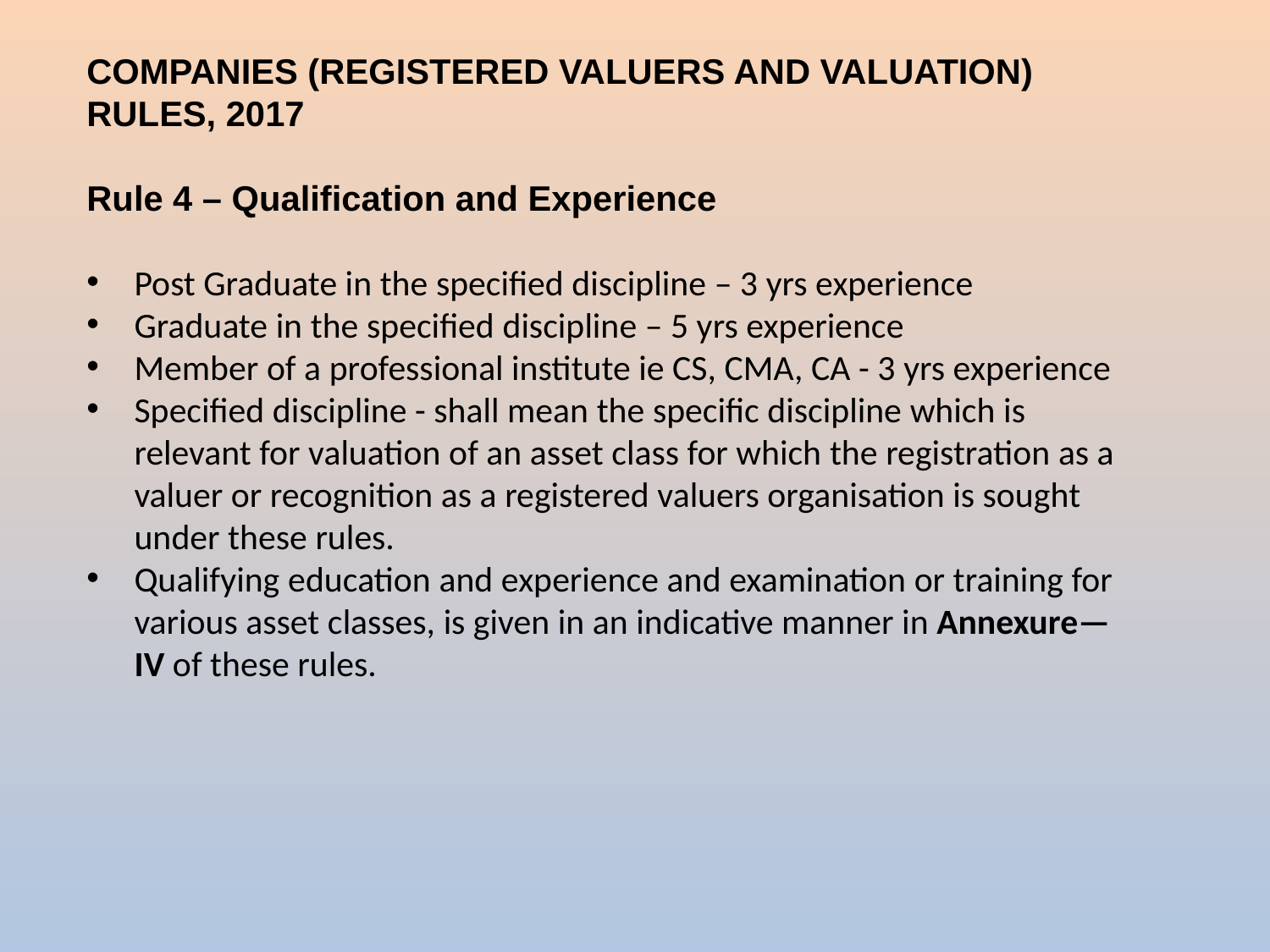

COMPANIES (REGISTERED VALUERS AND VALUATION) RULES, 2017

Rule 4 – Qualification and Experience

Post Graduate in the specified discipline – 3 yrs experience
Graduate in the specified discipline – 5 yrs experience
Member of a professional institute ie CS, CMA, CA - 3 yrs experience
Specified discipline - shall mean the specific discipline which is relevant for valuation of an asset class for which the registration as a valuer or recognition as a registered valuers organisation is sought under these rules.
Qualifying education and experience and examination or training for various asset classes, is given in an indicative manner in Annexure—IV of these rules.